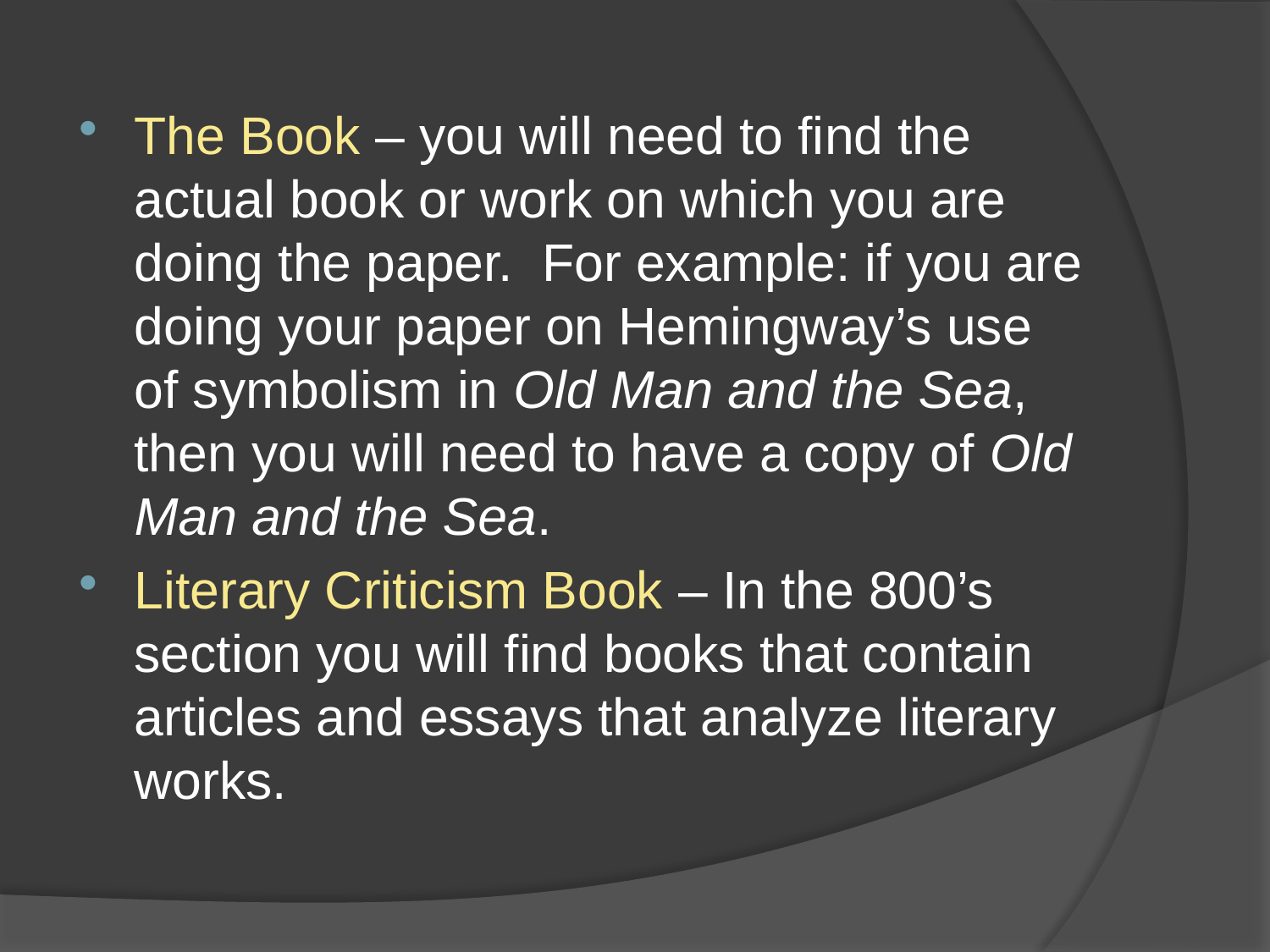

The Book – you will need to find the actual book or work on which you are doing the paper.  For example: if you are doing your paper on Hemingway’s use of symbolism in Old Man and the Sea, then you will need to have a copy of Old Man and the Sea.
Literary Criticism Book – In the 800’s section you will find books that contain articles and essays that analyze literary works.